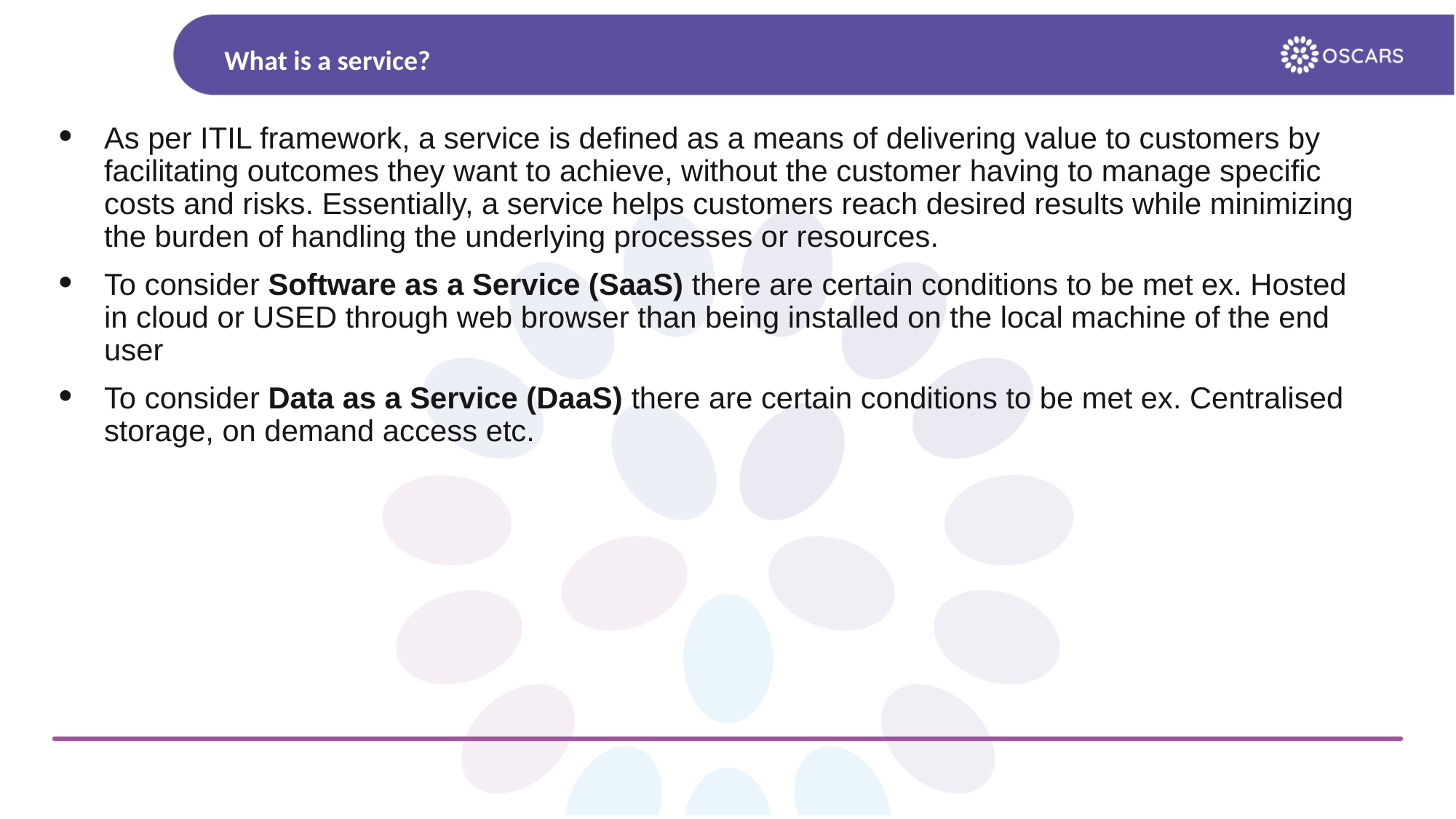

# What is a service?
As per ITIL framework, a service is defined as a means of delivering value to customers by facilitating outcomes they want to achieve, without the customer having to manage specific costs and risks. Essentially, a service helps customers reach desired results while minimizing the burden of handling the underlying processes or resources.
To consider Software as a Service (SaaS) there are certain conditions to be met ex. Hosted in cloud or USED through web browser than being installed on the local machine of the end user
To consider Data as a Service (DaaS) there are certain conditions to be met ex. Centralised storage, on demand access etc.